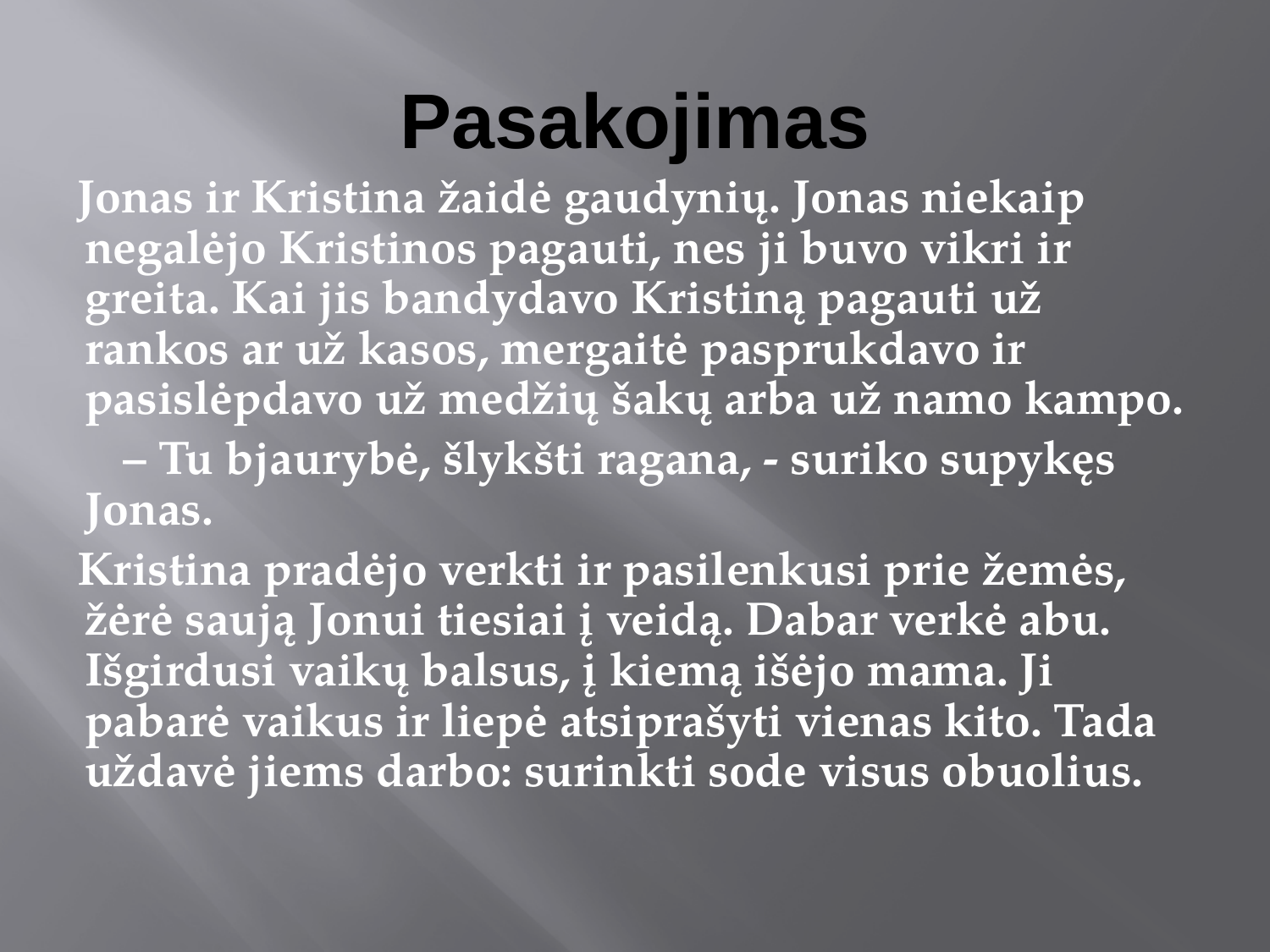

# Pasakojimas
    Jonas ir Kristina žaidė gaudynių. Jonas niekaip negalėjo Kristinos pagauti, nes ji buvo vikri ir greita. Kai jis bandydavo Kristiną pagauti už rankos ar už kasos, mergaitė pasprukdavo ir pasislėpdavo už medžių šakų arba už namo kampo.
        – Tu bjaurybė, šlykšti ragana, - suriko supykęs Jonas.
    Kristina pradėjo verkti ir pasilenkusi prie žemės, žėrė saują Jonui tiesiai į veidą. Dabar verkė abu. Išgirdusi vaikų balsus, į kiemą išėjo mama. Ji pabarė vaikus ir liepė atsiprašyti vienas kito. Tada uždavė jiems darbo: surinkti sode visus obuolius.